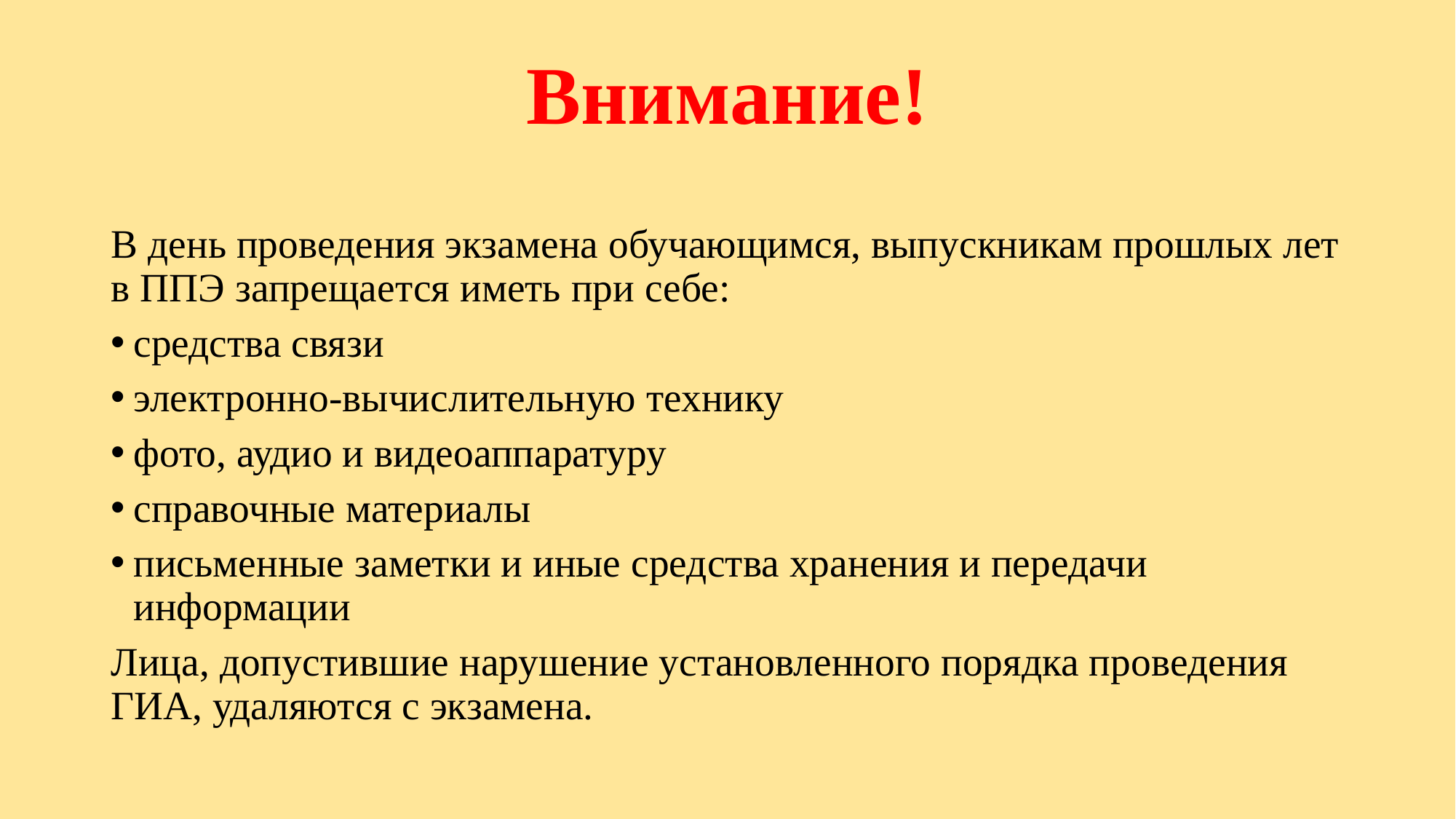

# Внимание!
В день проведения экзамена обучающимся, выпускникам прошлых лет в ППЭ запрещается иметь при себе:
средства связи
электронно-вычислительную технику
фото, аудио и видеоаппаратуру
справочные материалы
письменные заметки и иные средства хранения и передачи информации
Лица, допустившие нарушение установленного порядка проведения ГИА, удаляются с экзамена.